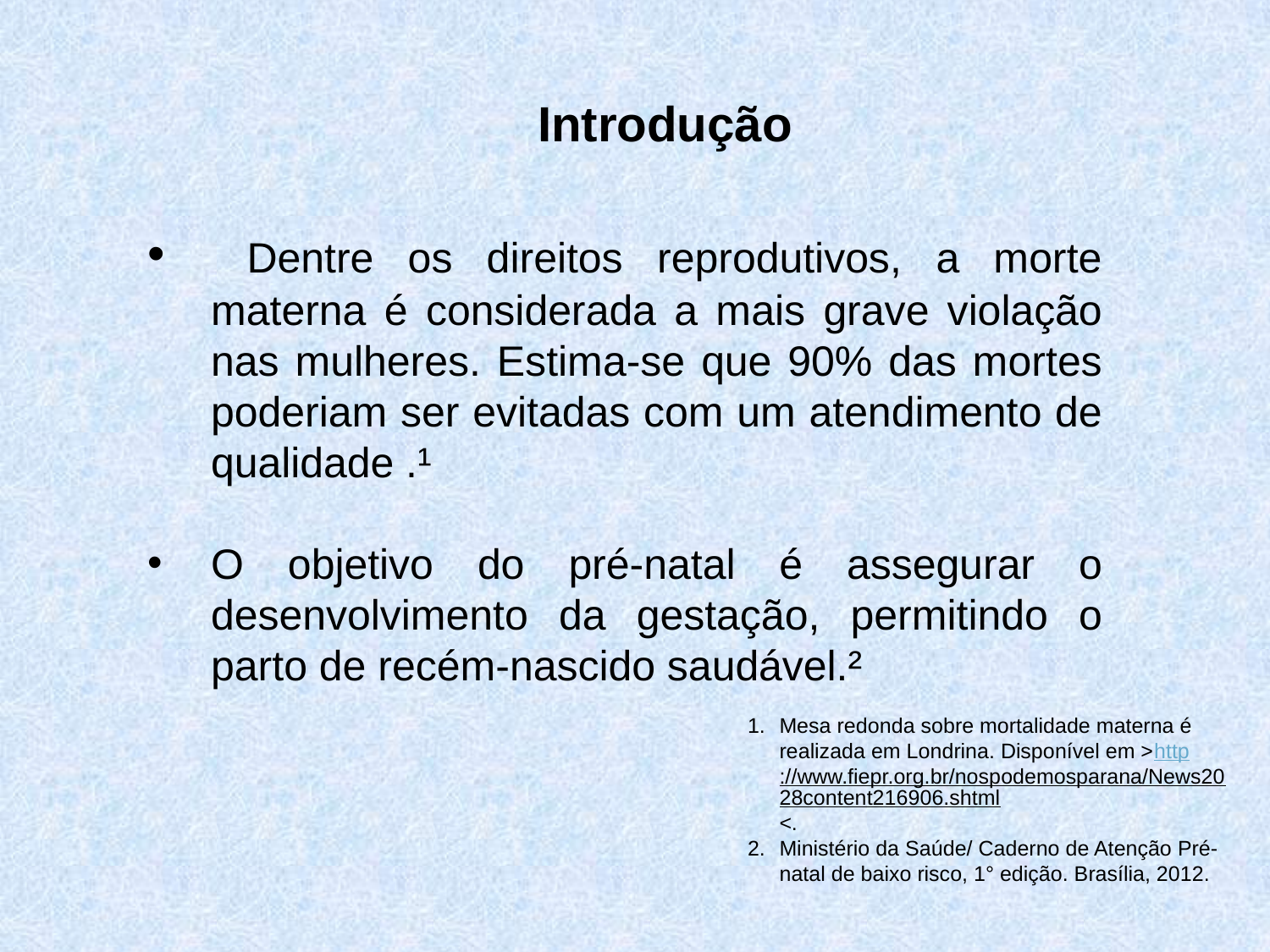

Introdução

 Dentre os direitos reprodutivos, a morte materna é considerada a mais grave violação nas mulheres. Estima-se que 90% das mortes poderiam ser evitadas com um atendimento de qualidade .¹

O objetivo do pré-natal é assegurar o desenvolvimento da gestação, permitindo o parto de recém-nascido saudável.²

Mesa redonda sobre mortalidade materna é realizada em Londrina. Disponível em >http://www.fiepr.org.br/nospodemosparana/News2028content216906.shtml<.
Ministério da Saúde/ Caderno de Atenção Pré-natal de baixo risco, 1° edição. Brasília, 2012.